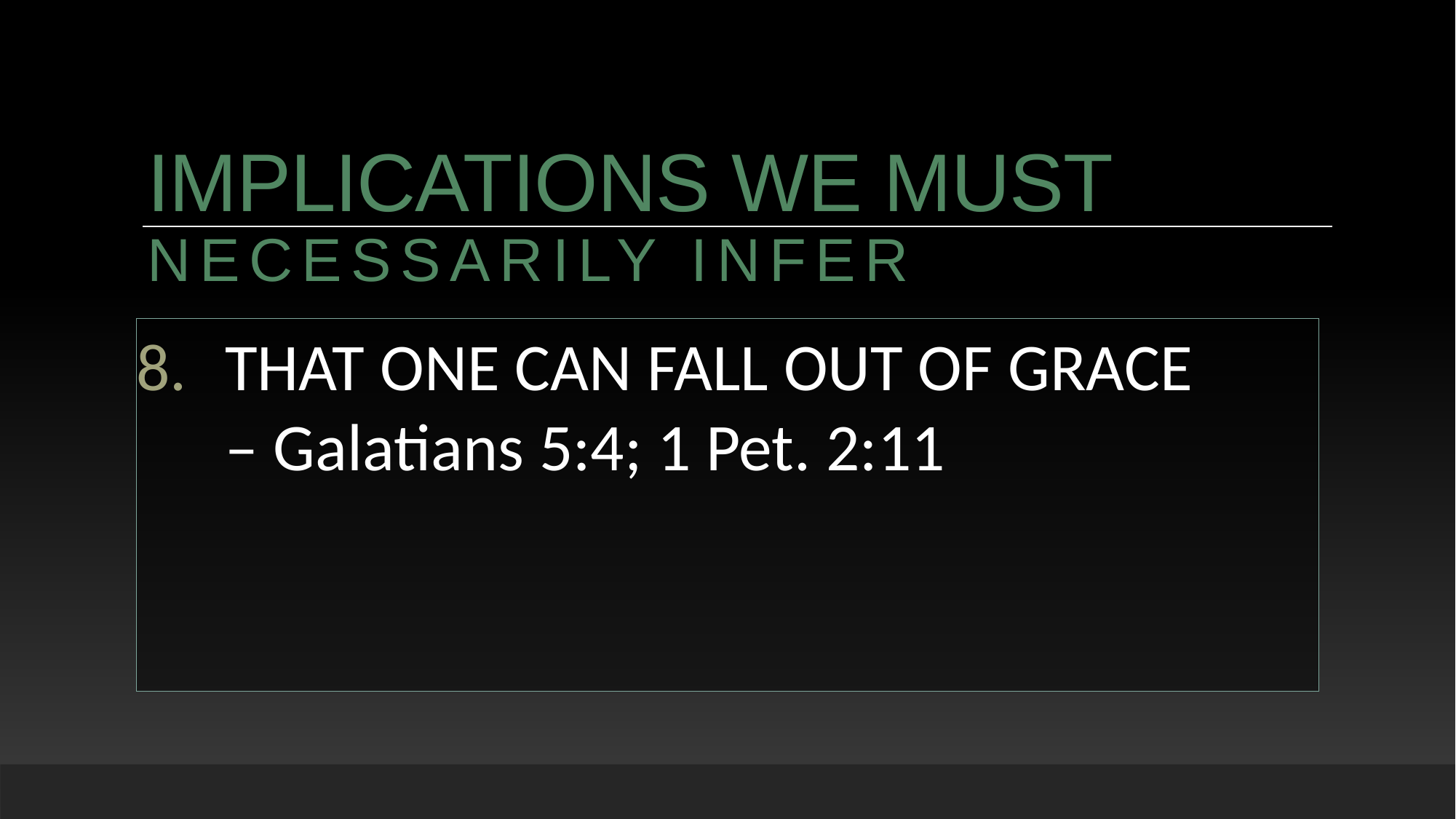

# IMPLICATIONS WE MUST NECESSARILY INFER
THAT ONE CAN FALL OUT OF GRACE
– Galatians 5:4; 1 Pet. 2:11